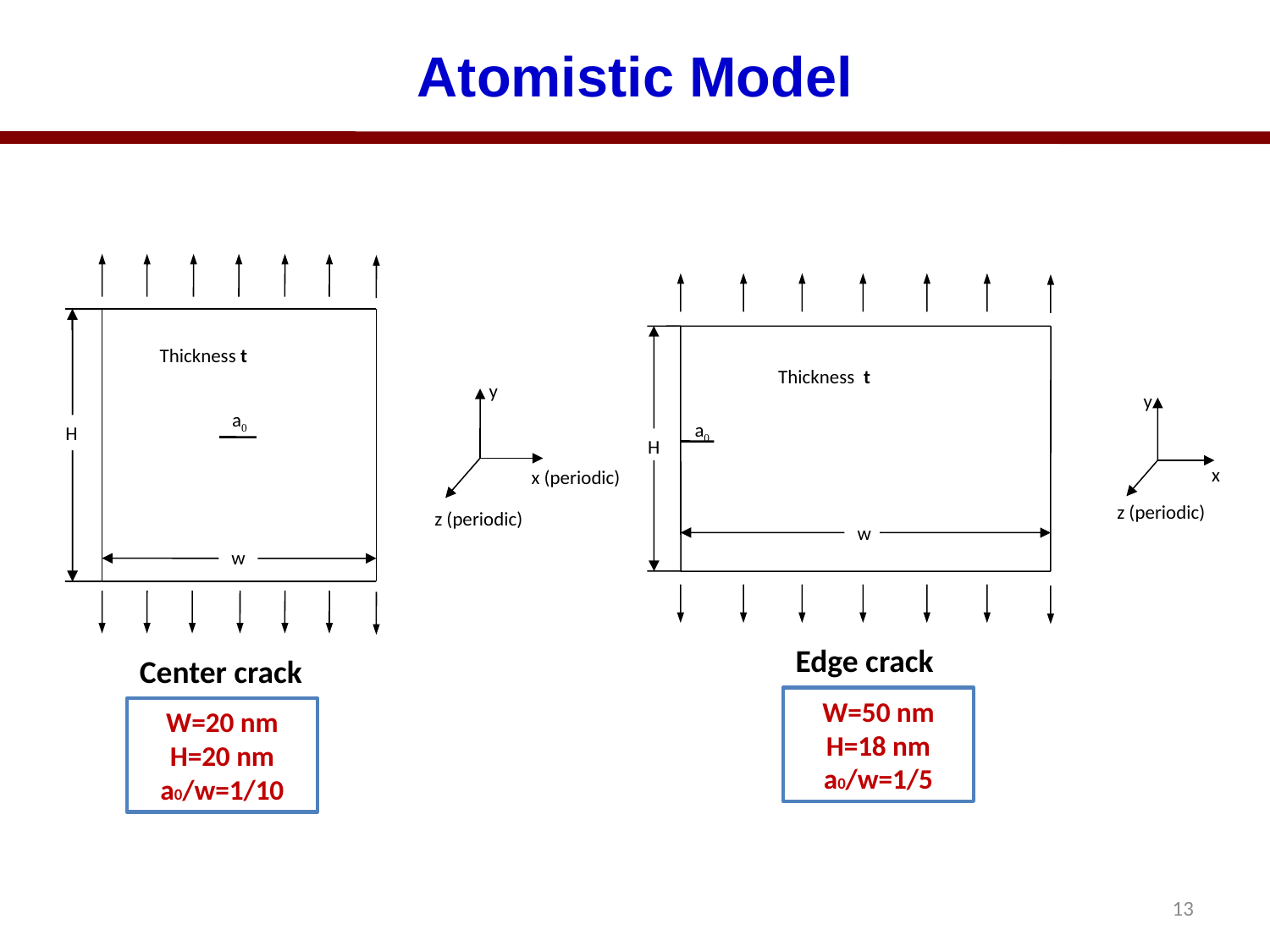

# Atomistic Model
Thickness t
y
a0
H
x (periodic)
z (periodic)
w
Thickness  t
y
a0
H
x
z (periodic)
w
Edge crack
Center crack
W=50 nm
H=18 nm
a0/w=1/5
W=20 nm
H=20 nm
a0/w=1/10
13